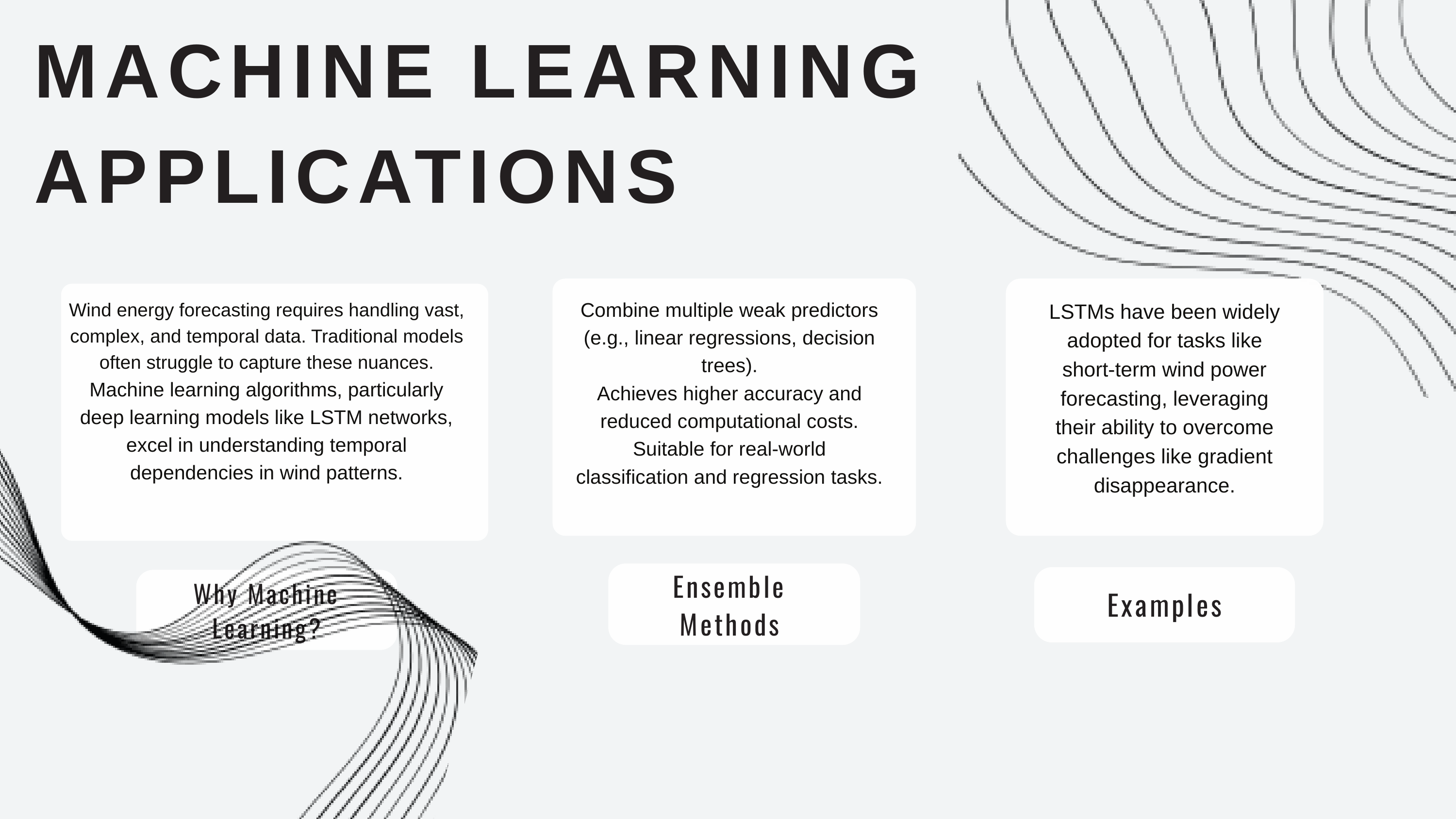

MACHINE LEARNING APPLICATIONS

Combine multiple weak predictors (e.g., linear regressions, decision trees).
Achieves higher accuracy and reduced computational costs.
Suitable for real-world classification and regression tasks.

Wind energy forecasting requires handling vast, complex, and temporal data. Traditional models often struggle to capture these nuances.
Machine learning algorithms, particularly deep learning models like LSTM networks, excel in understanding temporal dependencies in wind patterns.

LSTMs have been widely adopted for tasks like short-term wind power forecasting, leveraging their ability to overcome challenges like gradient disappearance.

Ensemble Methods

Why Machine Learning?
Examples